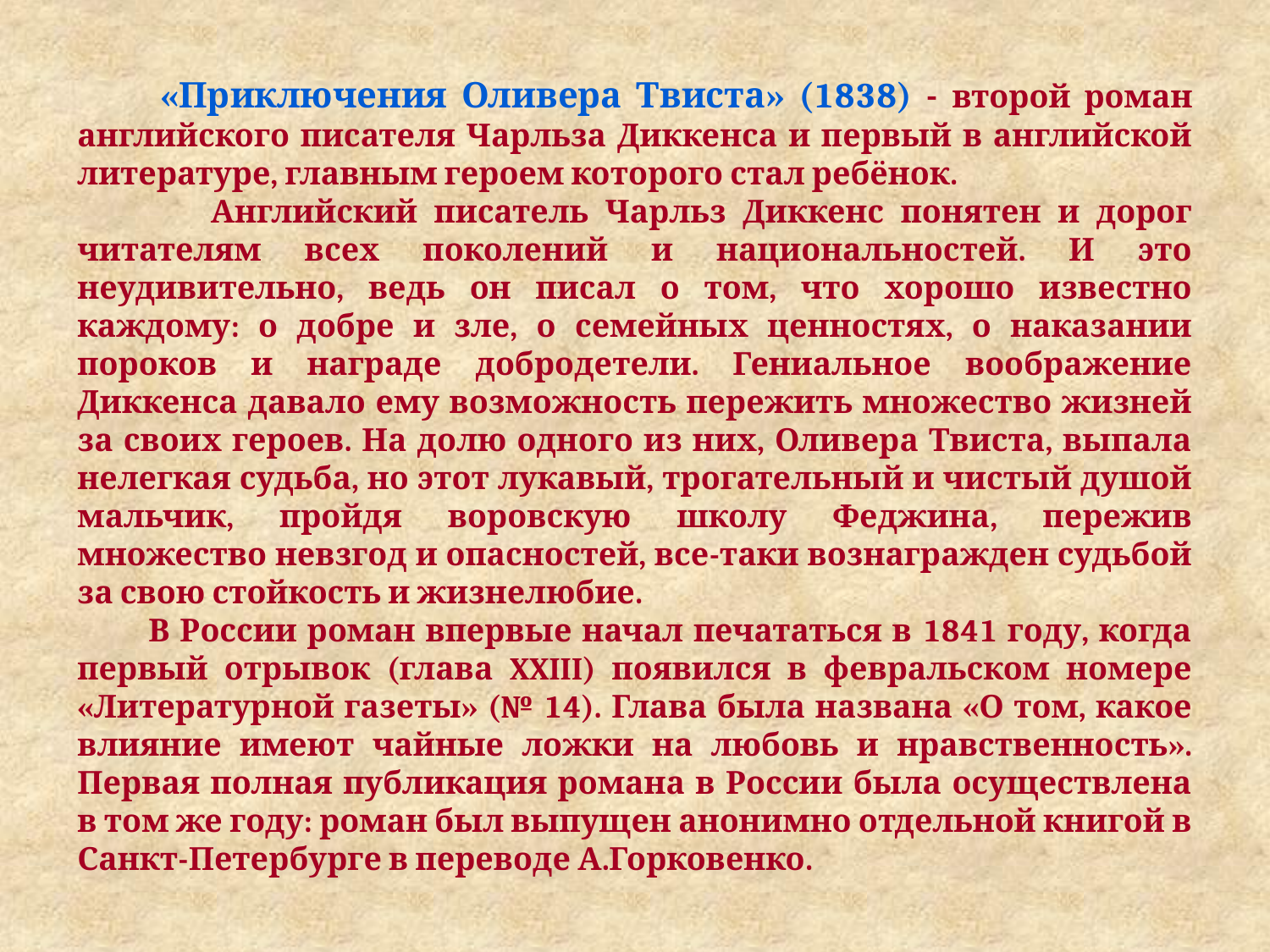

«Приключения Оливера Твиста» (1838) - второй роман английского писателя Чарльза Диккенса и первый в английской литературе, главным героем которого стал ребёнок.
        Английский писатель Чарльз Диккенс понятен и дорог читателям всех поколений и национальностей. И это неудивительно, ведь он писал о том, что хорошо известно каждому: о добре и зле, о семейных ценностях, о наказании пороков и награде добродетели. Гениальное воображение Диккенса давало ему возможность пережить множество жизней за своих героев. На долю одного из них, Оливера Твиста, выпала нелегкая судьба, но этот лукавый, трогательный и чистый душой мальчик, пройдя воровскую школу Феджина, пережив множество невзгод и опасностей, все-таки вознагражден судьбой за свою стойкость и жизнелюбие.
       В России роман впервые начал печататься в 1841 году, когда первый отрывок (глава XXIII) появился в февральском номере «Литературной газеты» (№ 14). Глава была названа «О том, какое влияние имеют чайные ложки на любовь и нравственность». Первая полная публикация романа в России была осуществлена в том же году: роман был выпущен анонимно отдельной книгой в Санкт-Петербурге в переводе А.Горковенко.